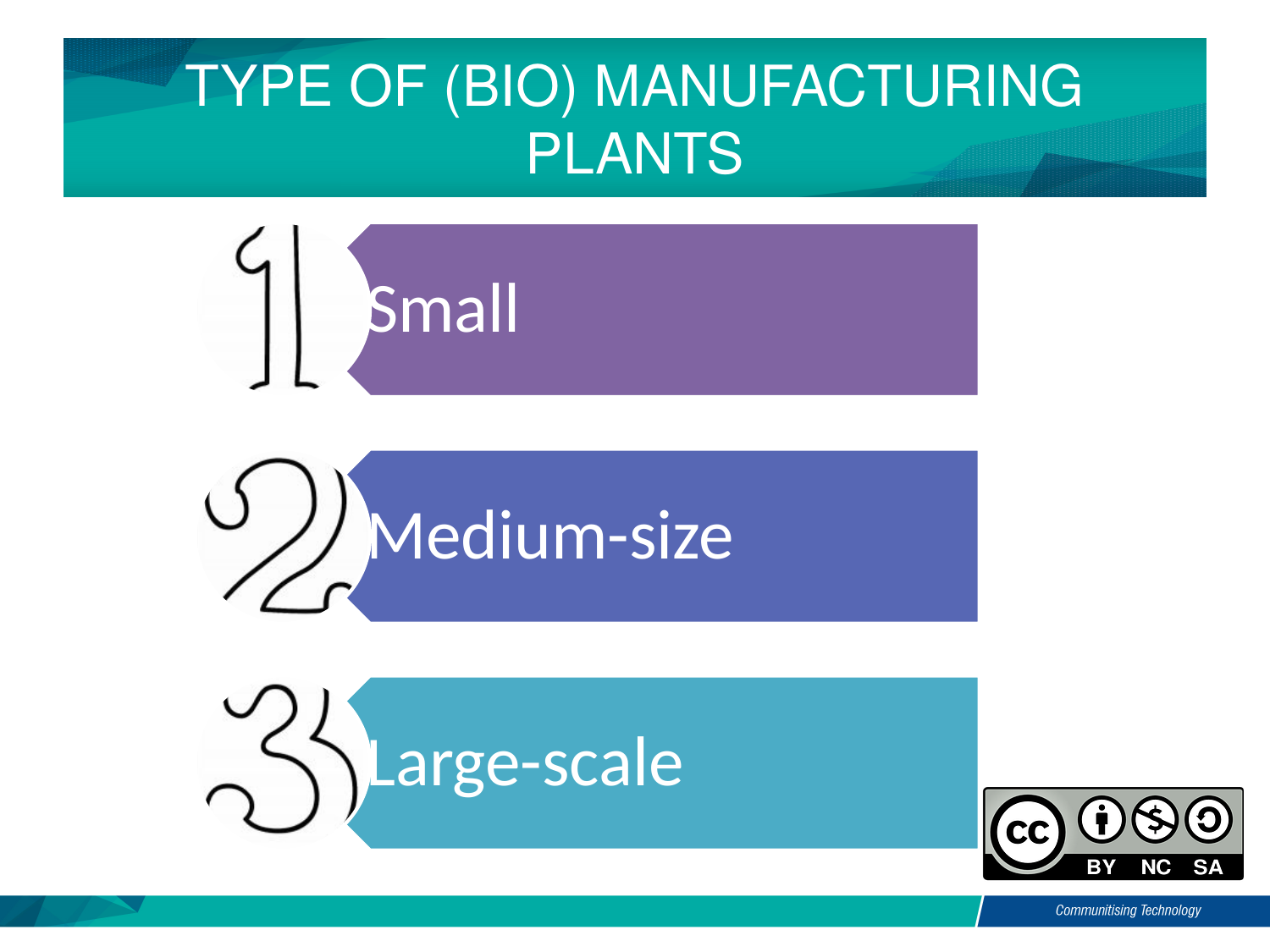

# TYPE OF (BIO) MANUFACTURING PLANTS
Small
Medium-size
Large-scale